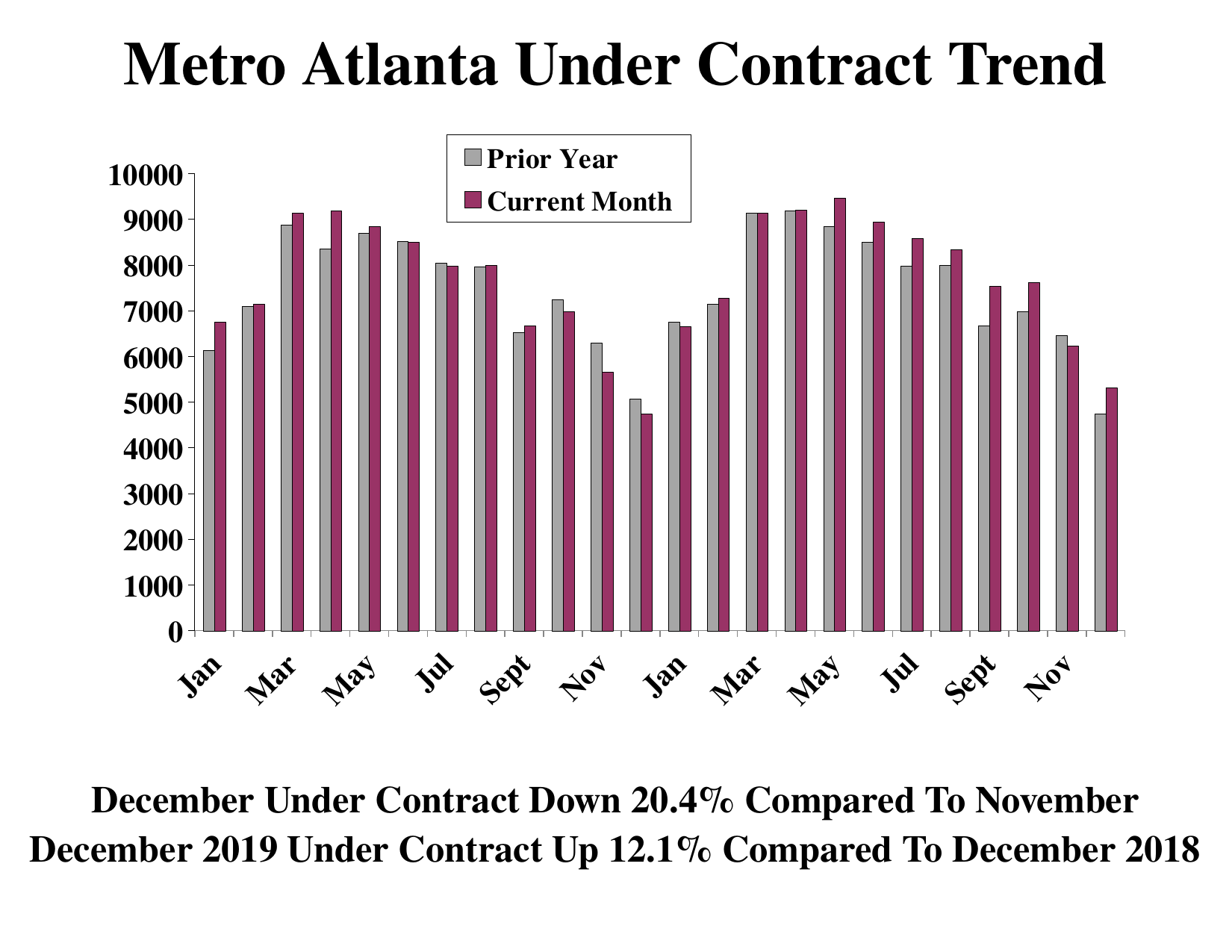

Metro Atlanta Under Contract Trend

### Chart

| Category | Prior Year | Current Month |
|---|---|---|
| Jan | 6134.0 | 6751.0 |
| Feb | 7103.0 | 7145.0 |
| Mar | 8875.0 | 9137.0 |
| Apr | 8363.0 | 9190.0 |
| May | 8698.0 | 8847.0 |
| Jun | 8521.0 | 8513.0 |
| Jul | 8053.0 | 7982.0 |
| Aug | 7962.0 | 7996.0 |
| Sept | 6535.0 | 6669.0 |
| Oct | 7243.0 | 6983.0 |
| Nov | 6297.0 | 5659.0 |
| Dec | 5079.0 | 4741.0 |
| Jan | 6751.0 | 6660.0 |
| Feb | 7145.0 | 7277.0 |
| Mar | 9137.0 | 9141.0 |
| Apr | 9190.0 | 9203.0 |
| May | 8847.0 | 9476.0 |
| Jun | 8513.0 | 8942.0 |
| Jul | 7982.0 | 8596.0 |
| Aug | 7996.0 | 8339.0 |
| Sept | 6669.0 | 7540.0 |
| Oct | 6983.0 | 7623.0 |
| Nov | 6472.0 | 6237.0 |
| Dec | 4741.0 | 5313.0 |
December Under Contract Down 20.4% Compared To November
December 2019 Under Contract Up 12.1% Compared To December 2018